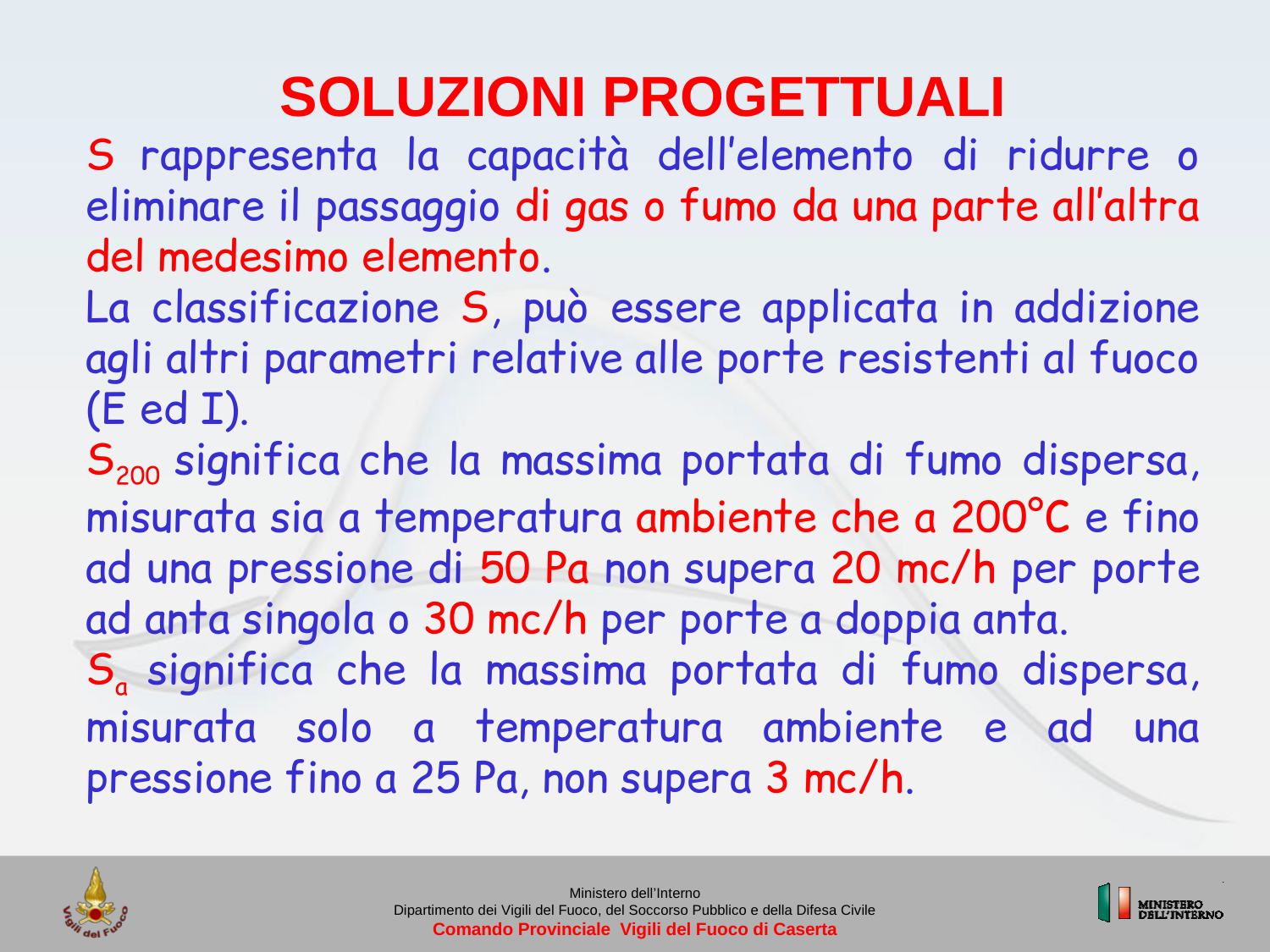

SOLUZIONI PROGETTUALI
S rappresenta la capacità dell’elemento di ridurre o eliminare il passaggio di gas o fumo da una parte all’altra del medesimo elemento.
La classificazione S, può essere applicata in addizione agli altri parametri relative alle porte resistenti al fuoco (E ed I).
S200 significa che la massima portata di fumo dispersa, misurata sia a temperatura ambiente che a 200°C e fino ad una pressione di 50 Pa non supera 20 mc/h per porte ad anta singola o 30 mc/h per porte a doppia anta.
Sa significa che la massima portata di fumo dispersa, misurata solo a temperatura ambiente e ad una pressione fino a 25 Pa, non supera 3 mc/h.

Ministero dell’Interno
Dipartimento dei Vigili del Fuoco, del Soccorso Pubblico e della Difesa Civile
Comando Provinciale  Vigili del Fuoco di Caserta